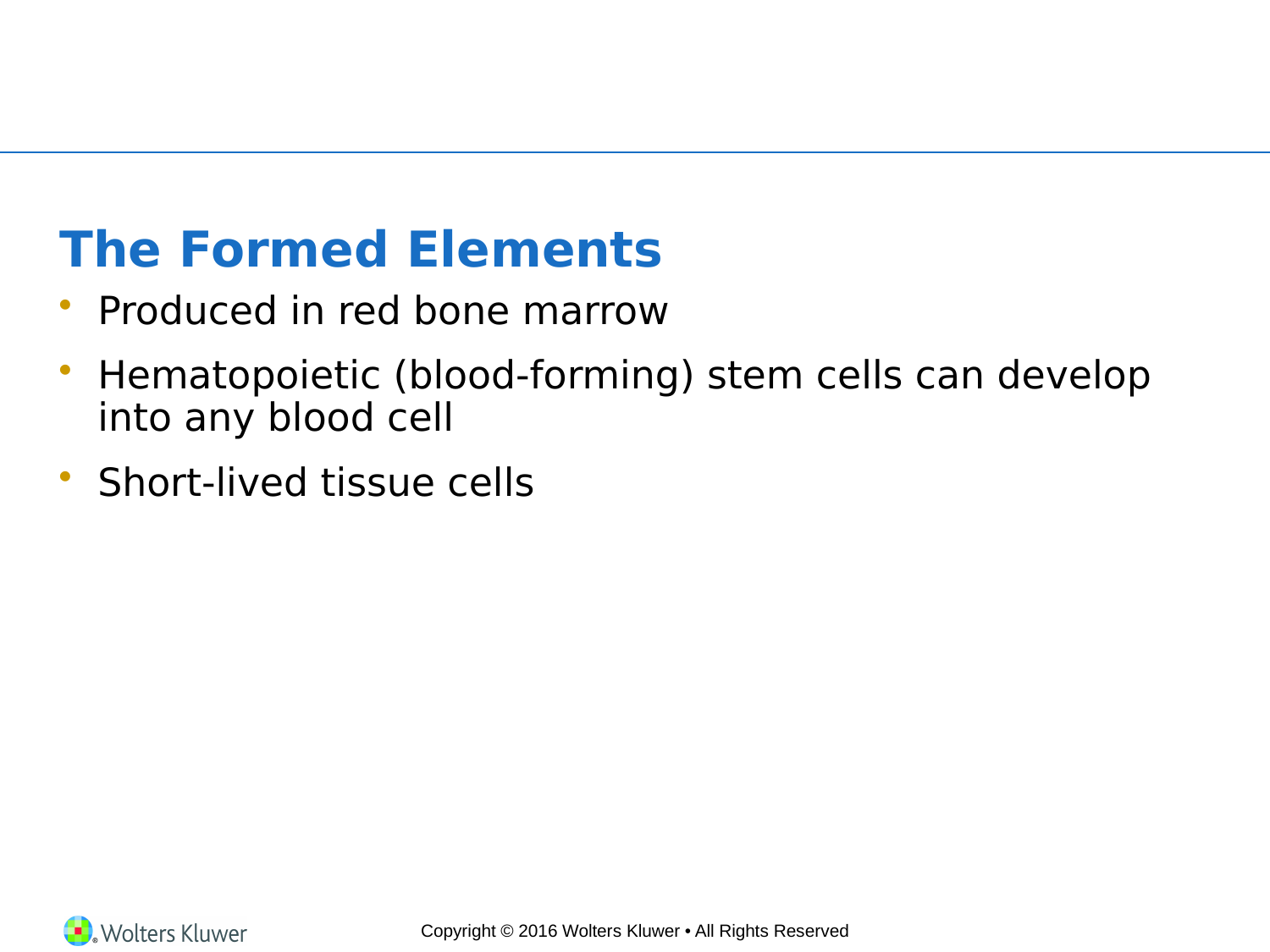

# The Formed Elements
Produced in red bone marrow
Hematopoietic (blood-forming) stem cells can develop into any blood cell
Short-lived tissue cells